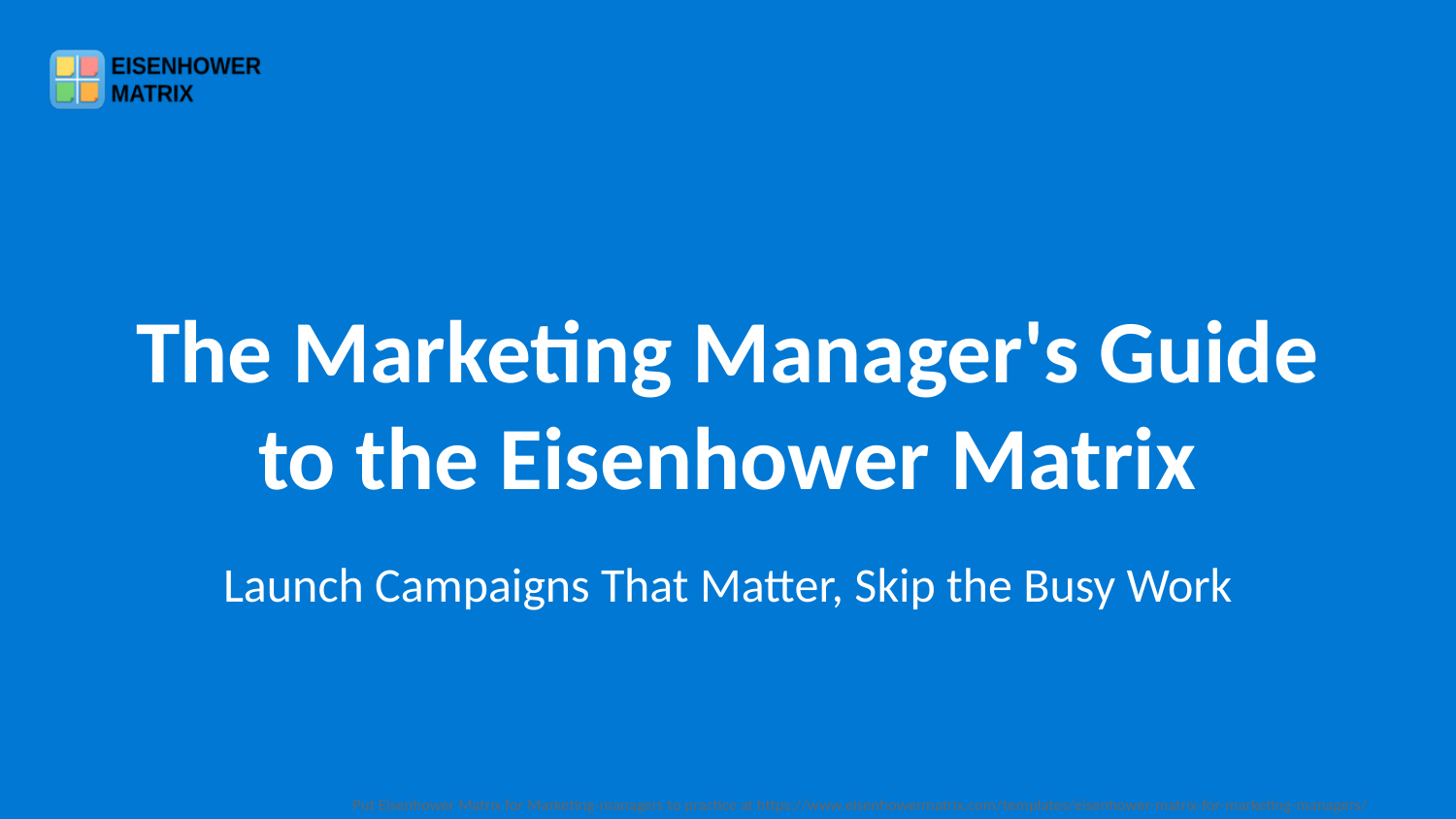

The Marketing Manager's Guide to the Eisenhower Matrix
Launch Campaigns That Matter, Skip the Busy Work